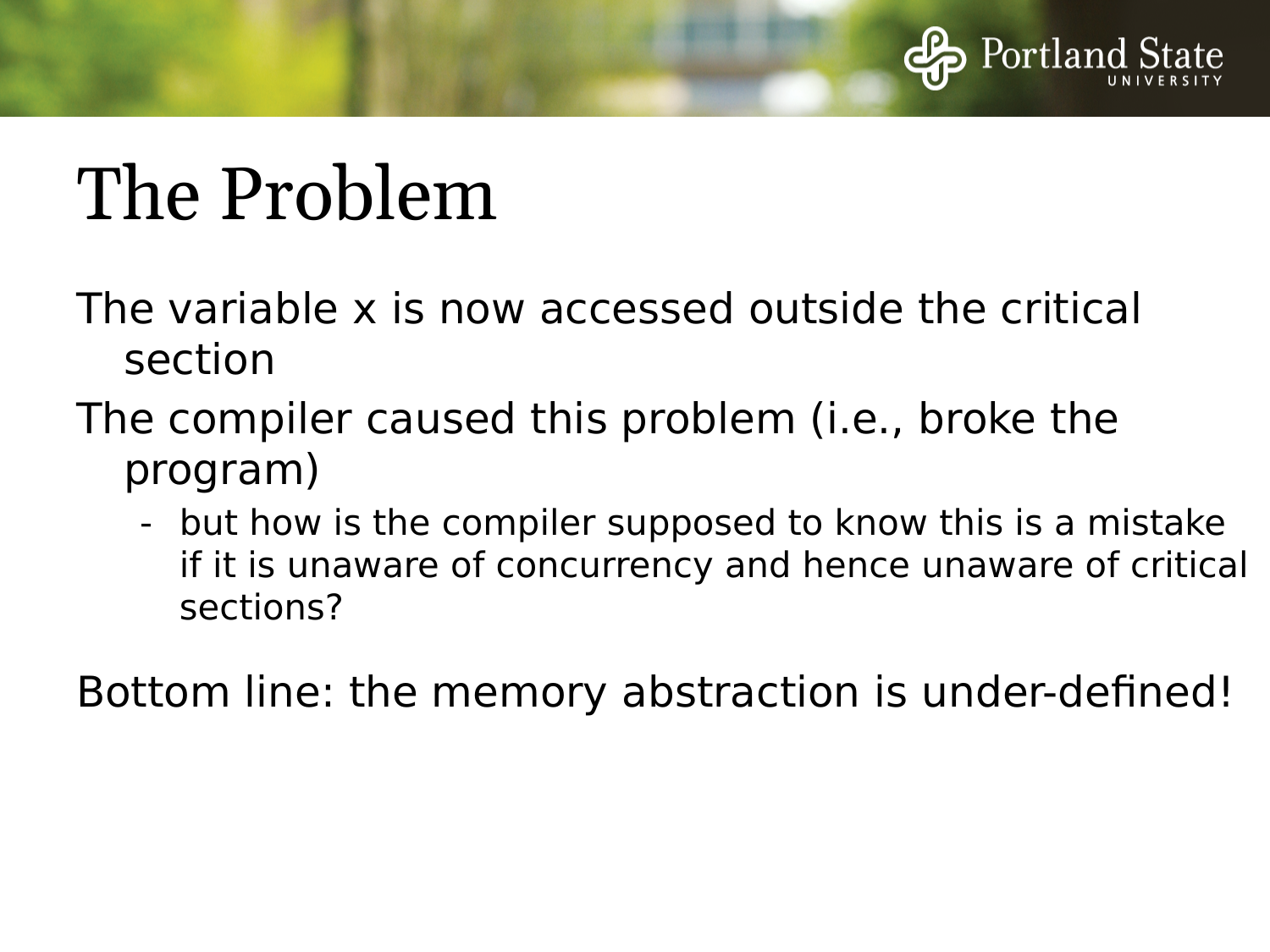

# The Problem
The variable x is now accessed outside the critical section
The compiler caused this problem (i.e., broke the program)
-	but how is the compiler supposed to know this is a mistake if it is unaware of concurrency and hence unaware of critical sections?

Bottom line: the memory abstraction is under-defined!